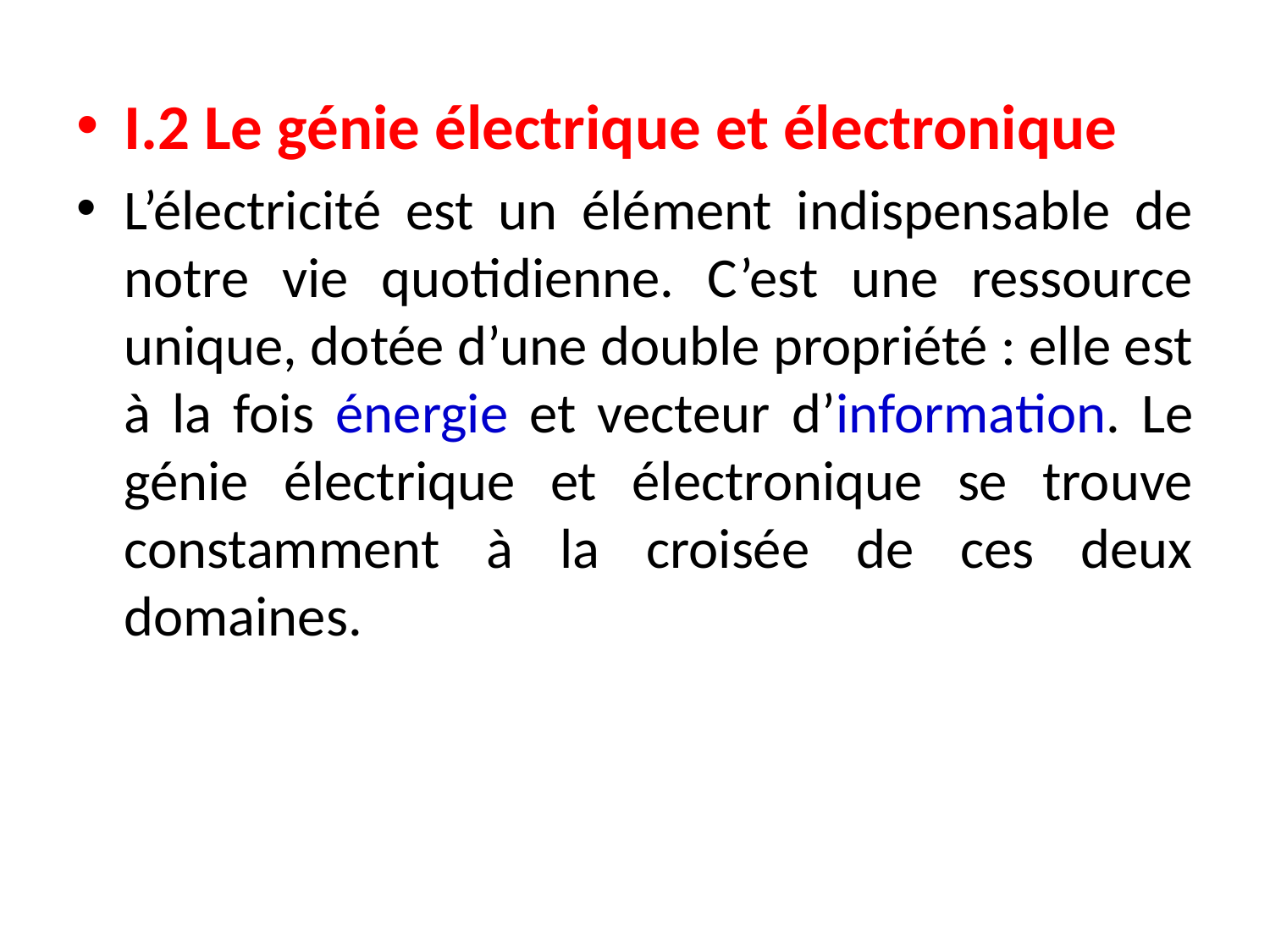

I.2 Le génie électrique et électronique
L’électricité est un élément indispensable de notre vie quotidienne. C’est une ressource unique, dotée d’une double propriété : elle est à la fois énergie et vecteur d’information. Le génie électrique et électronique se trouve constamment à la croisée de ces deux domaines.